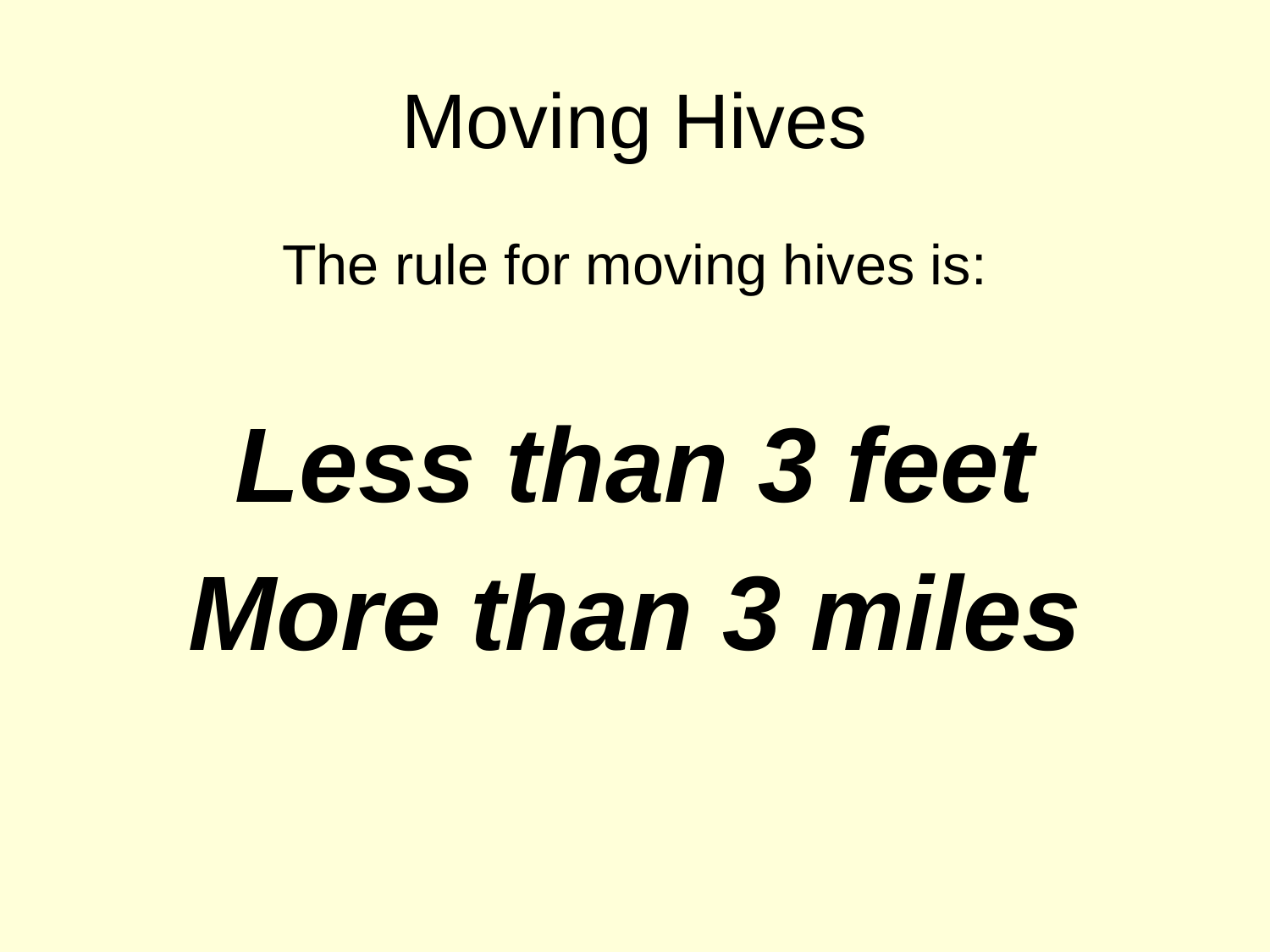

# Moving Hives
The rule for moving hives is:

Less than 3 feet
More than 3 miles